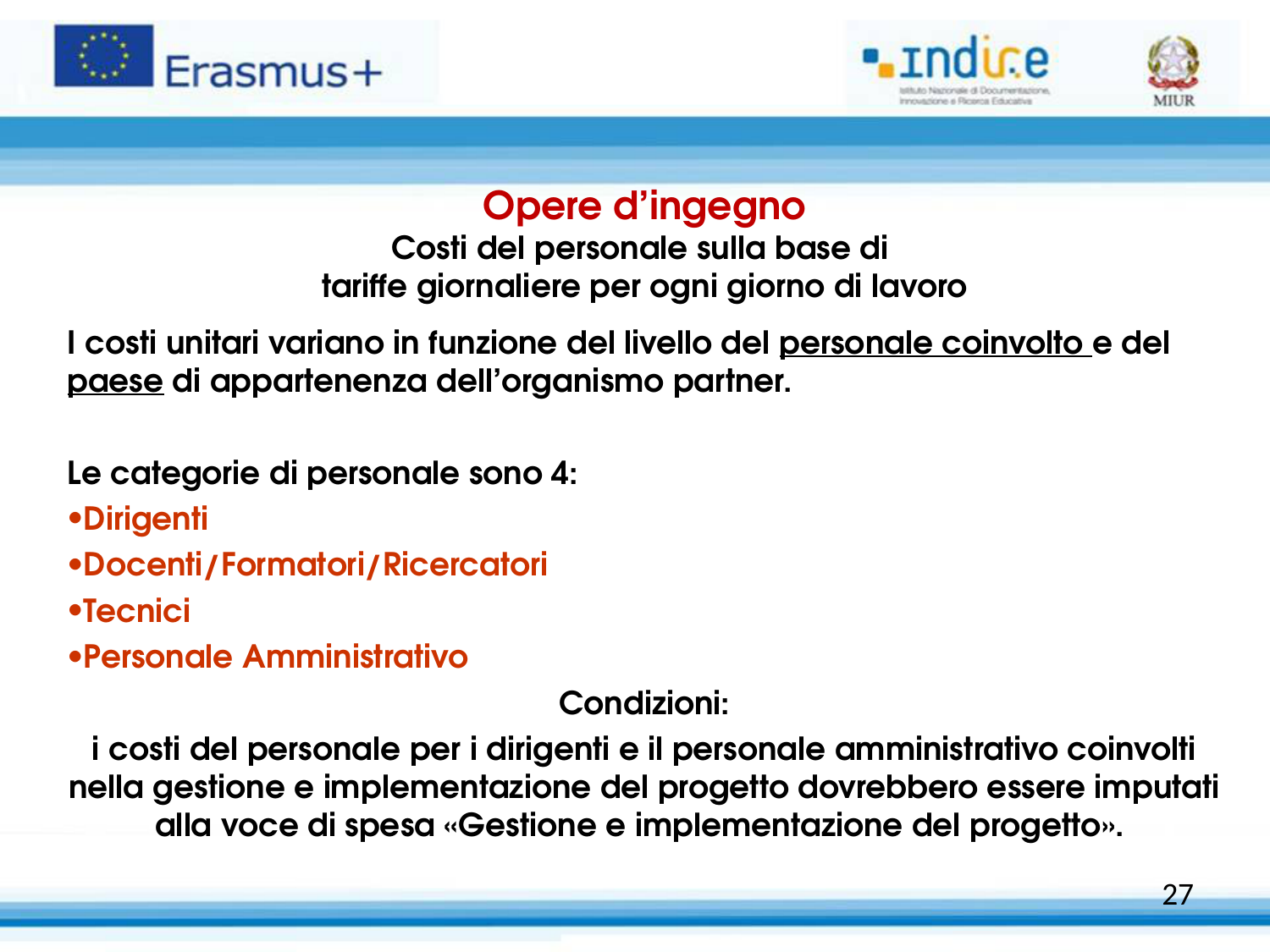

Opere d’ingegno
Costi del personale sulla base di
tariffe giornaliere per ogni giorno di lavoro
I costi unitari variano in funzione del livello del personale coinvolto e del paese di appartenenza dell’organismo partner.

Le categorie di personale sono 4:
Dirigenti
Docenti/Formatori/Ricercatori
Tecnici
Personale Amministrativo
Condizioni:
i costi del personale per i dirigenti e il personale amministrativo coinvolti nella gestione e implementazione del progetto dovrebbero essere imputati alla voce di spesa «Gestione e implementazione del progetto».
27